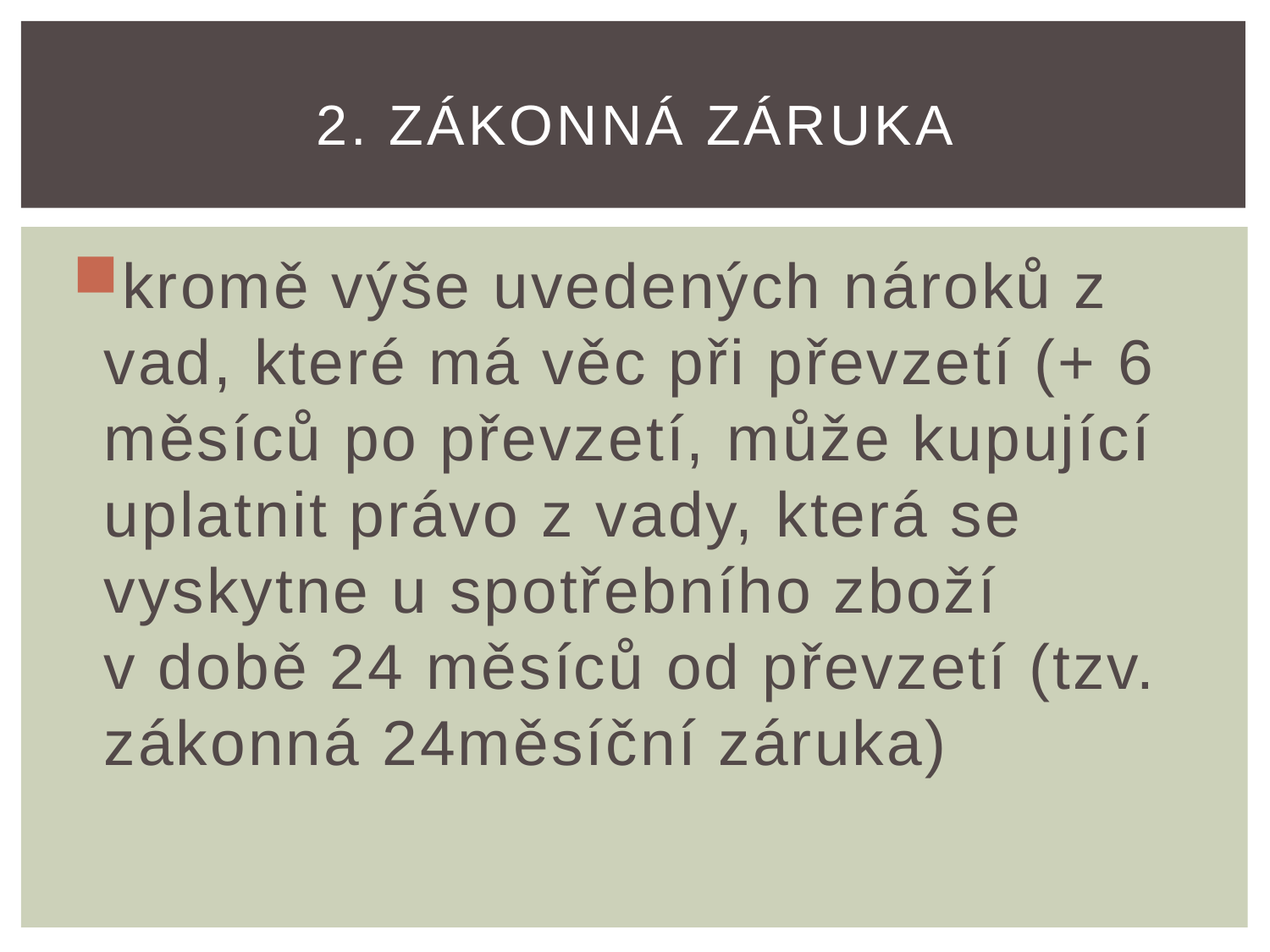

# 2. Zákonná záruka
kromě výše uvedených nároků z vad, které má věc při převzetí (+ 6 měsíců po převzetí, může kupující uplatnit právo z vady, která se vyskytne u spotřebního zboží v době 24 měsíců od převzetí (tzv. zákonná 24měsíční záruka)